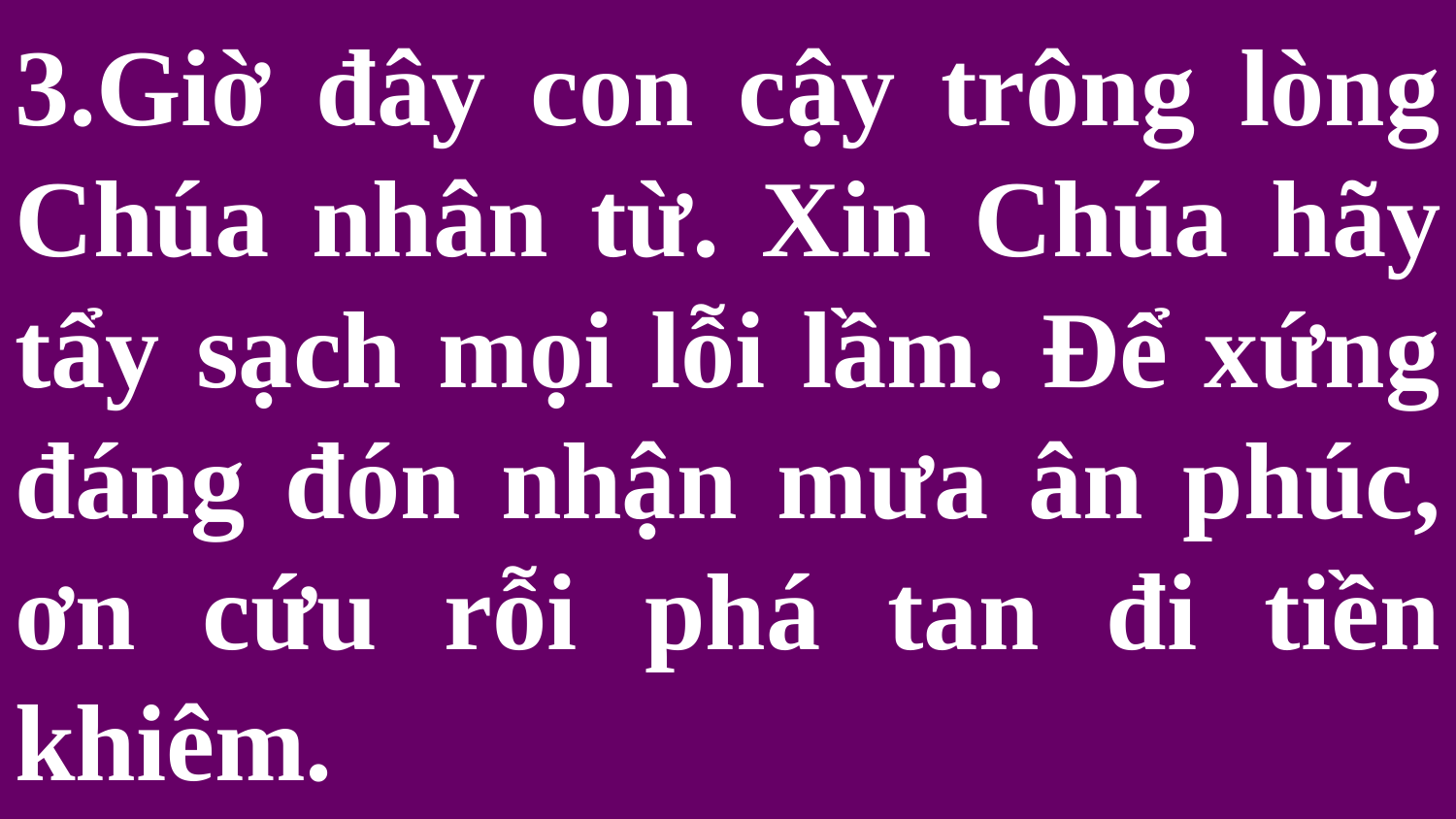

# 3.Giờ đây con cậy trông lòng Chúa nhân từ. Xin Chúa hãy tẩy sạch mọi lỗi lầm. Để xứng đáng đón nhận mưa ân phúc, ơn cứu rỗi phá tan đi tiền khiêm.